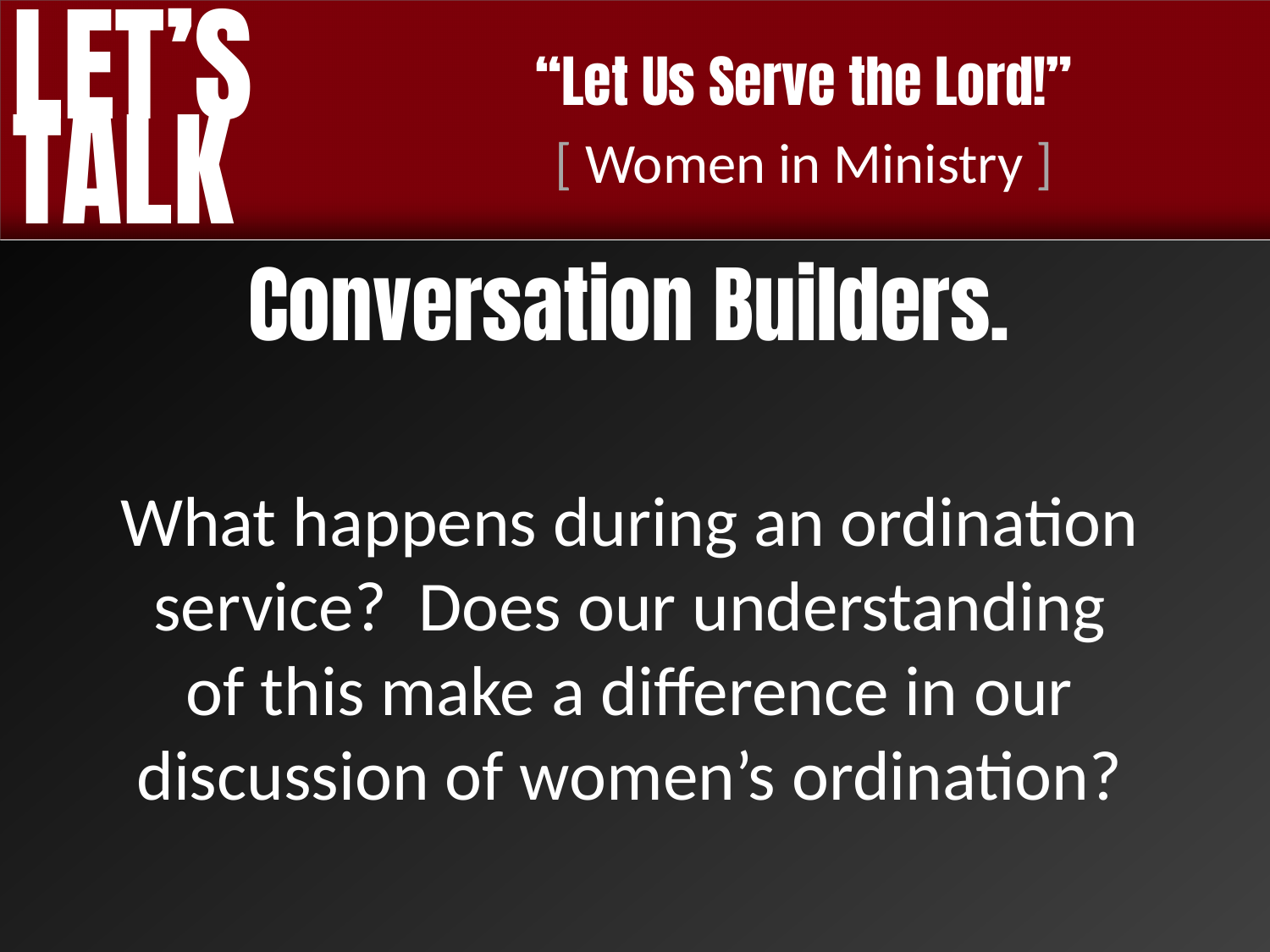

Conversation Builders.
What happens during an ordination service?  Does our understanding
of this make a difference in our discussion of women’s ordination?